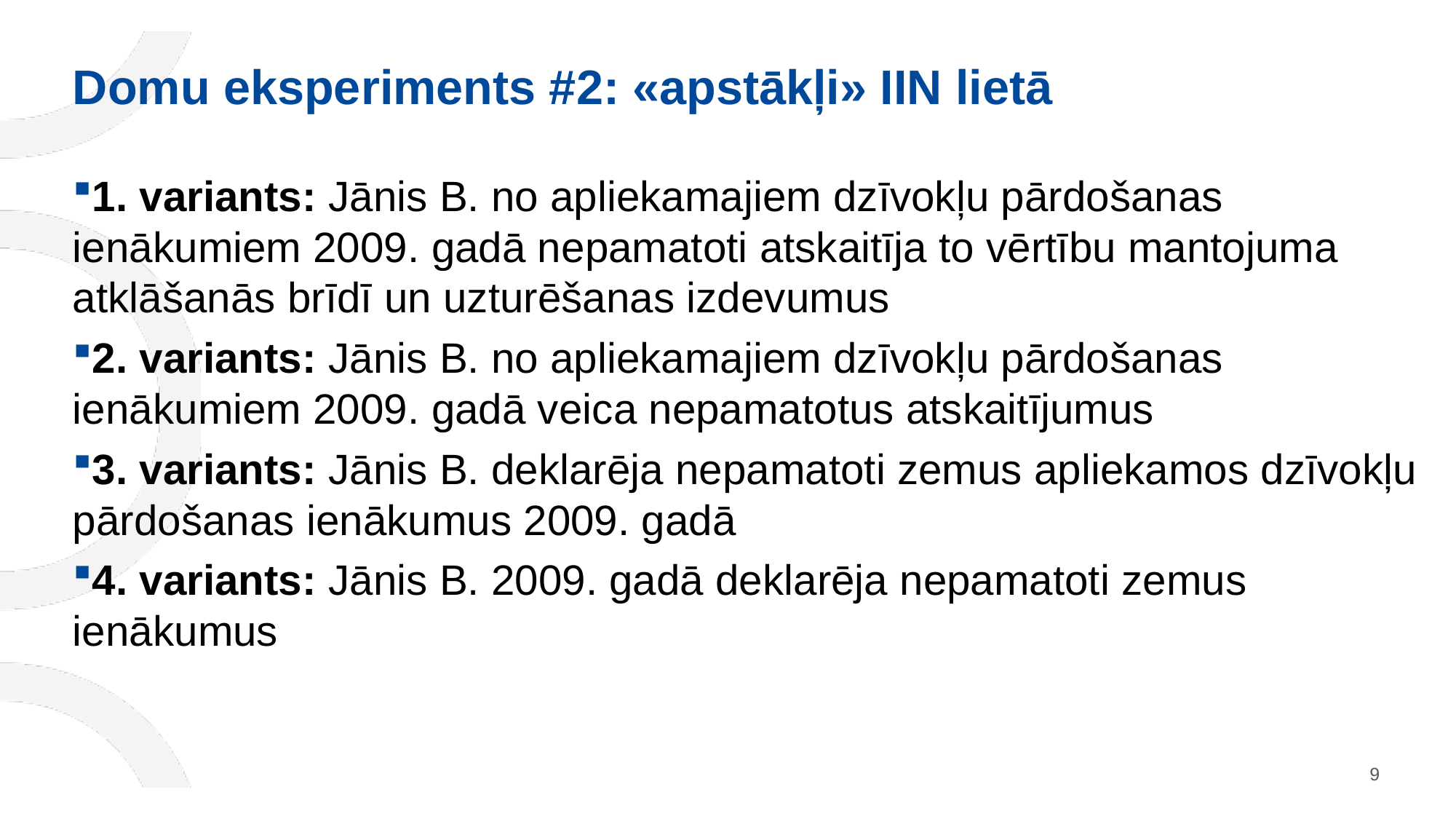

# Domu eksperiments #2: «apstākļi» IIN lietā
1. variants: Jānis B. no apliekamajiem dzīvokļu pārdošanas ienākumiem 2009. gadā nepamatoti atskaitīja to vērtību mantojuma atklāšanās brīdī un uzturēšanas izdevumus
2. variants: Jānis B. no apliekamajiem dzīvokļu pārdošanas ienākumiem 2009. gadā veica nepamatotus atskaitījumus
3. variants: Jānis B. deklarēja nepamatoti zemus apliekamos dzīvokļu pārdošanas ienākumus 2009. gadā
4. variants: Jānis B. 2009. gadā deklarēja nepamatoti zemus ienākumus